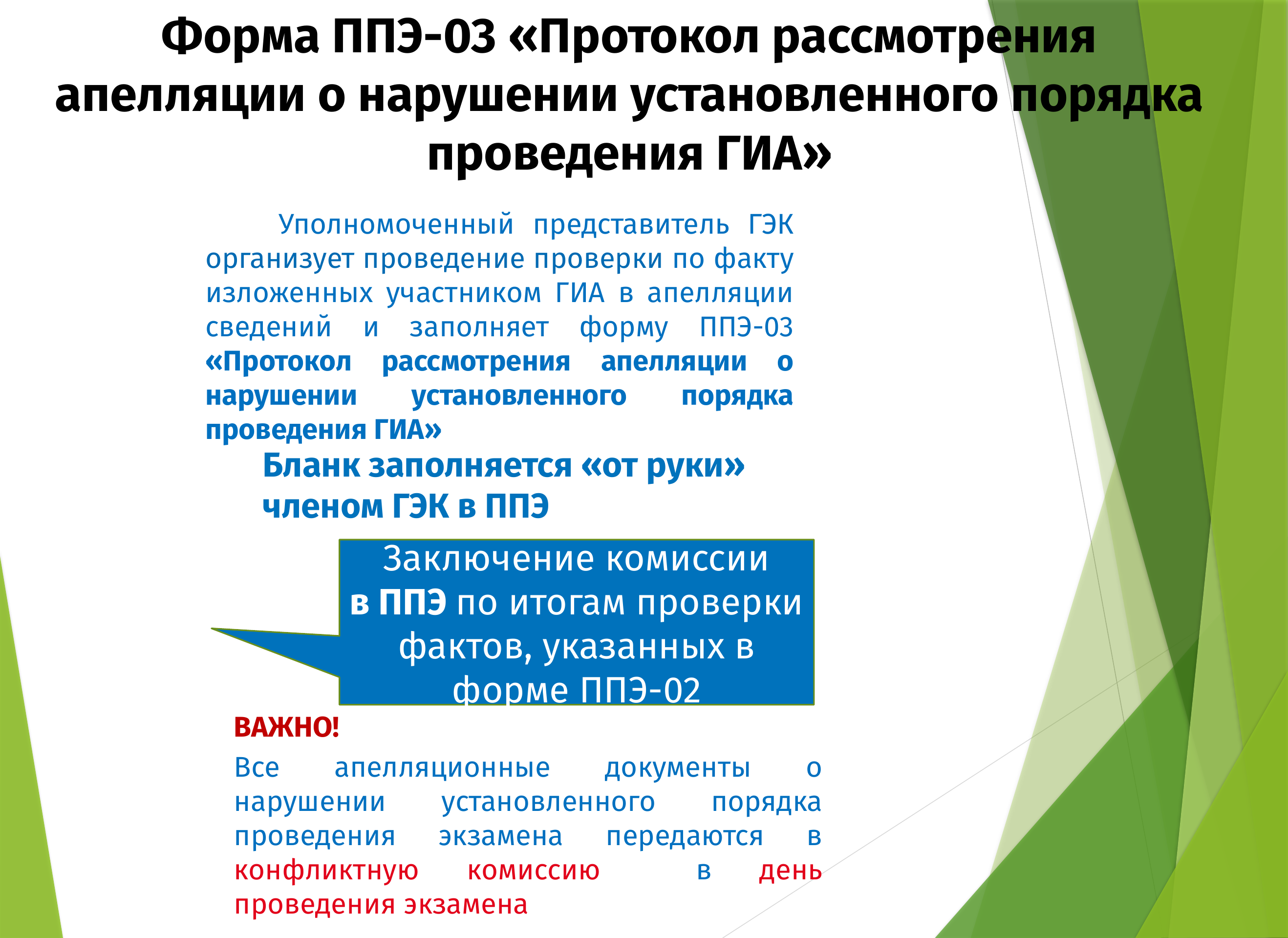

Форма ППЭ-03 «Протокол рассмотрения апелляции о нарушении установленного порядка проведения ГИА»
	Уполномоченный представитель ГЭК организует проведение проверки по факту изложенных участником ГИА в апелляции сведений и заполняет форму ППЭ-03 «Протокол рассмотрения апелляции о нарушении установленного порядка проведения ГИА»
Бланк заполняется «от руки» членом ГЭК в ППЭ
Заключение комиссии в ППЭ по итогам проверки фактов, указанных в форме ППЭ-02
ВАЖНО!
Все апелляционные документы о нарушении установленного порядка проведения экзамена передаются в конфликтную комиссию  в день проведения экзамена